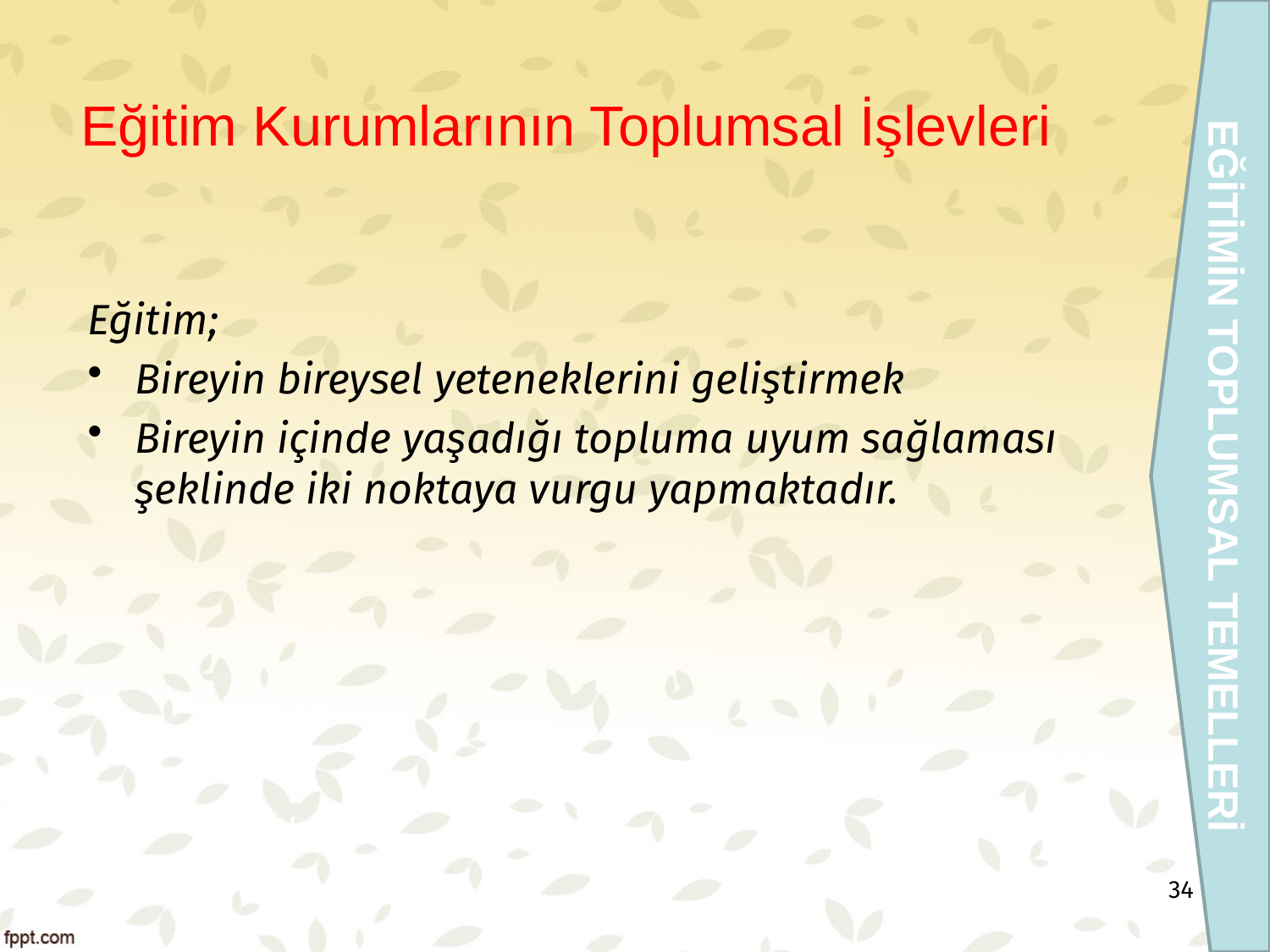

EĞİTİMİN TOPLUMSAL TEMELLERİ
# Eğitim Kurumlarının Toplumsal İşlevleri
Eğitim;
Bireyin bireysel yeteneklerini geliştirmek
Bireyin içinde yaşadığı topluma uyum sağlaması şeklinde iki noktaya vurgu yapmaktadır.

34